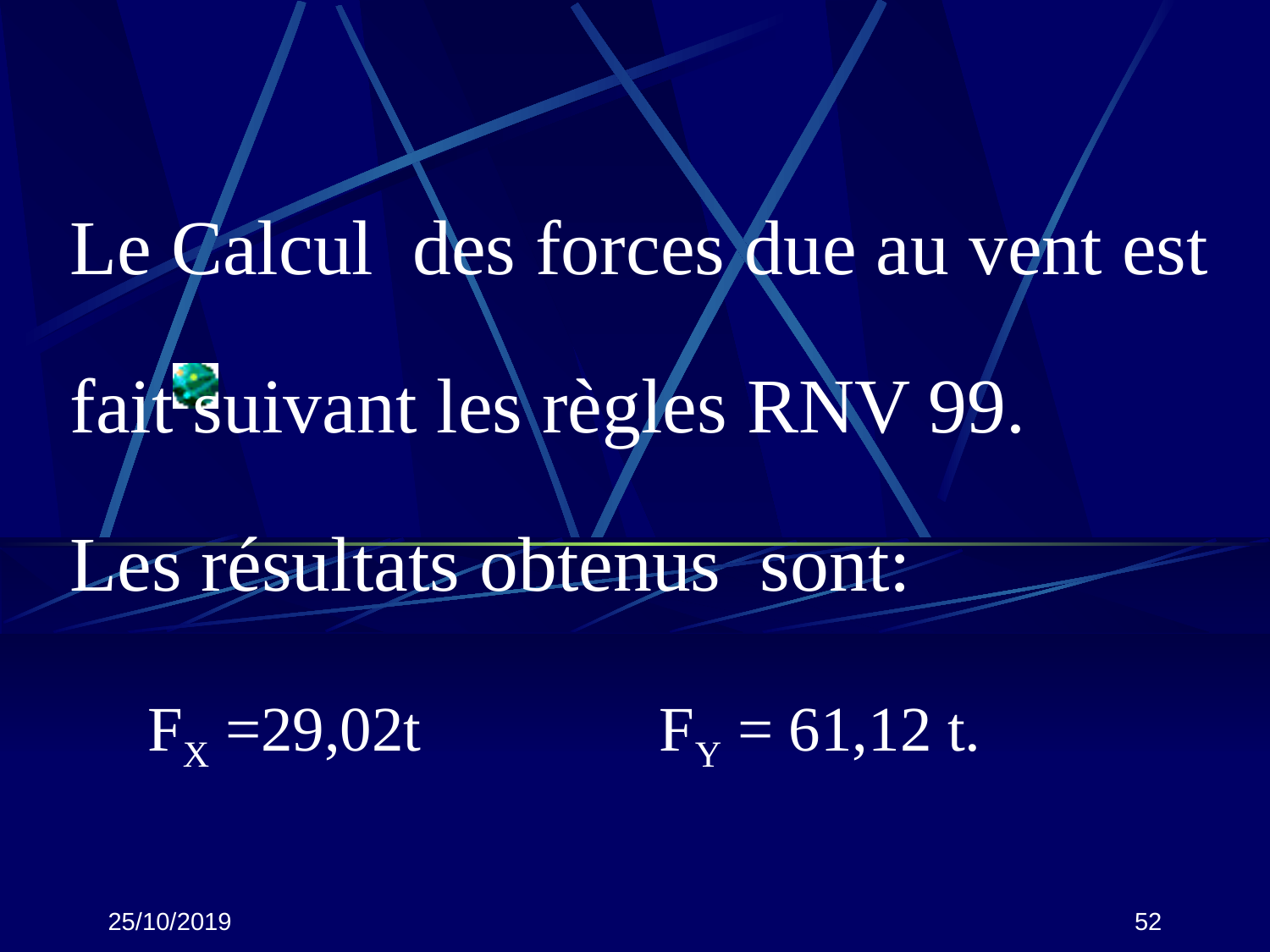

Le Calcul  des forces due au vent est fait suivant les règles RNV 99.
Les résultats obtenus  sont:

FX =29,02t               FY = 61,12 t.
25/10/2019
52